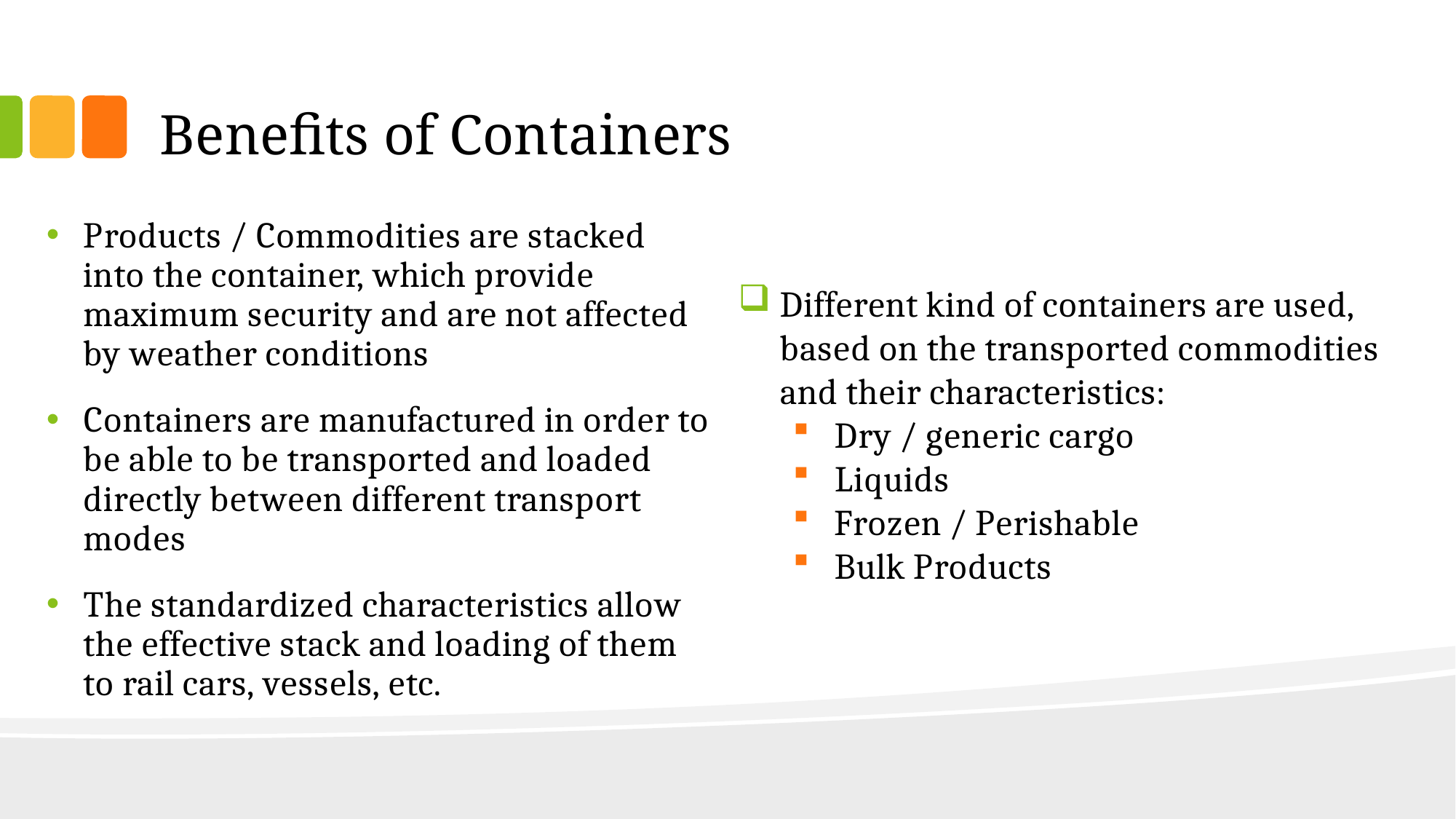

# Benefits of Containers
Products / Commodities are stacked into the container, which provide maximum security and are not affected by weather conditions
Containers are manufactured in order to be able to be transported and loaded directly between different transport modes
The standardized characteristics allow the effective stack and loading of them to rail cars, vessels, etc.

Different kind of containers are used, based on the transported commodities and their characteristics:
Dry / generic cargo
Liquids
Frozen / Perishable
Bulk Products